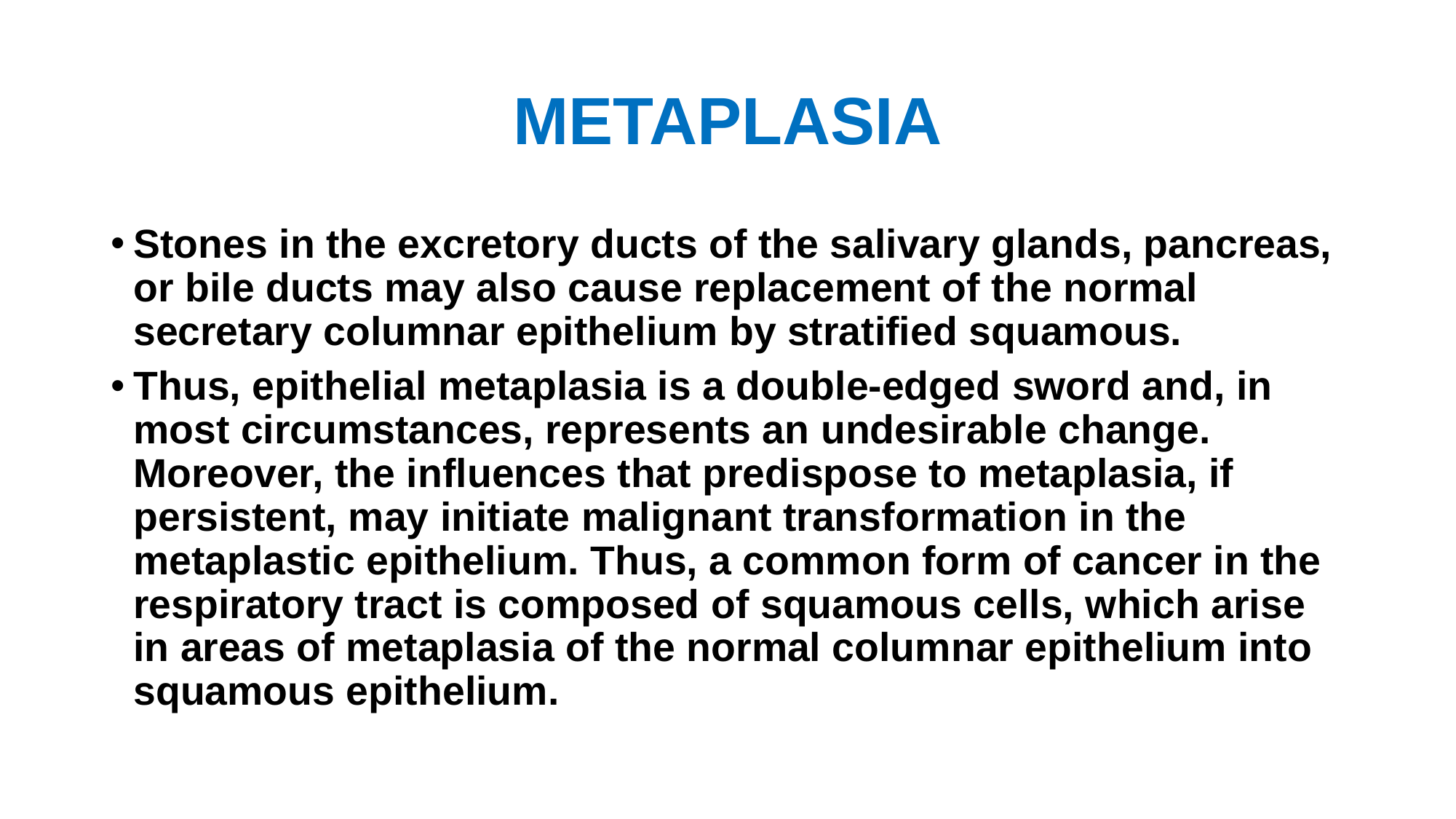

# METAPLASIA
Stones in the excretory ducts of the salivary glands, pancreas, or bile ducts may also cause replacement of the normal secretary columnar epithelium by stratified squamous.
Thus, epithelial metaplasia is a double-edged sword and, in most circumstances, represents an undesirable change. Moreover, the influences that predispose to metaplasia, if persistent, may initiate malignant transformation in the metaplastic epithelium. Thus, a common form of cancer in the respiratory tract is composed of squamous cells, which arise in areas of metaplasia of the normal columnar epithelium into squamous epithelium.